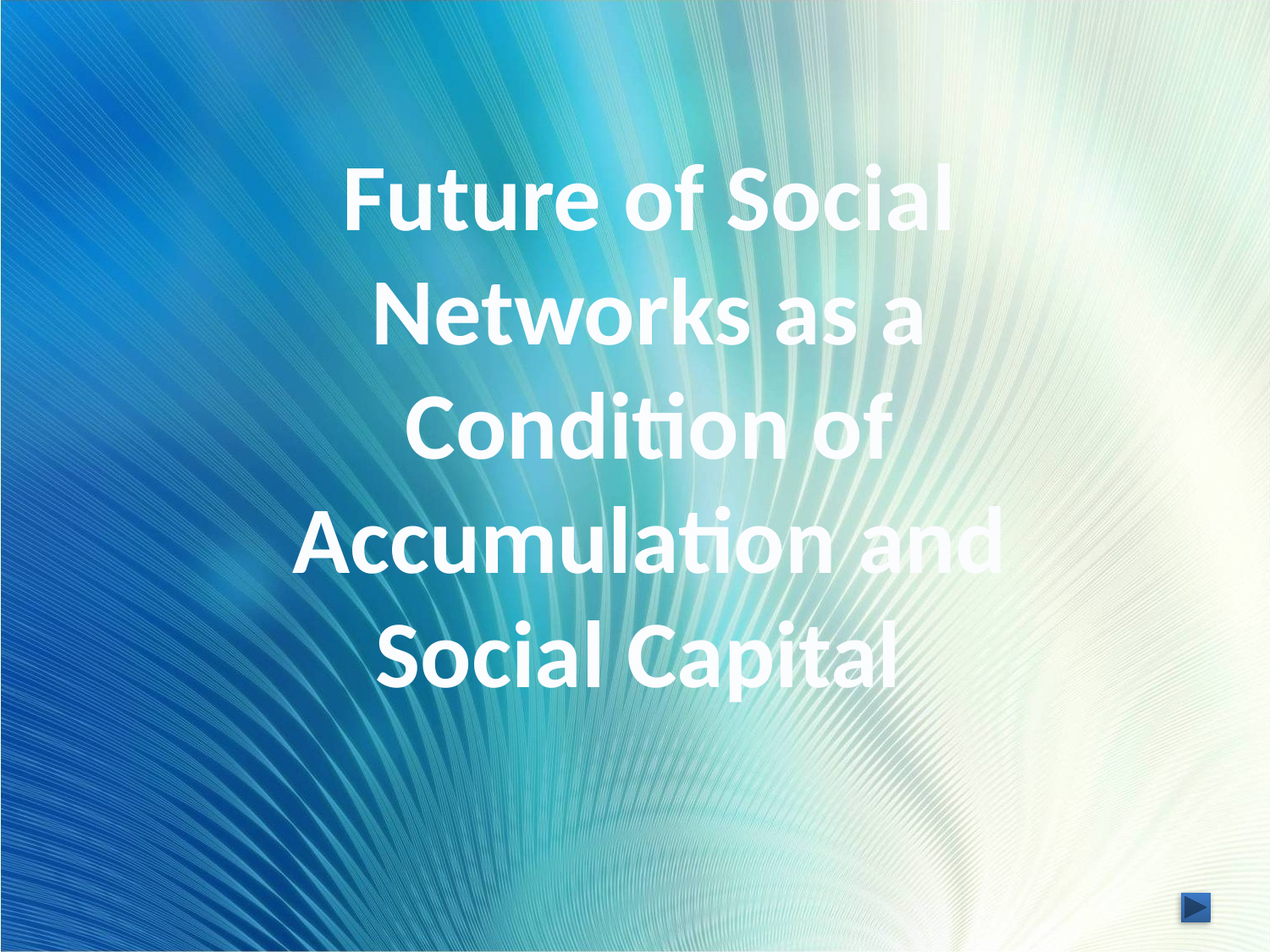

Future of Social Networks as a Condition of Accumulation and Social Capital

#